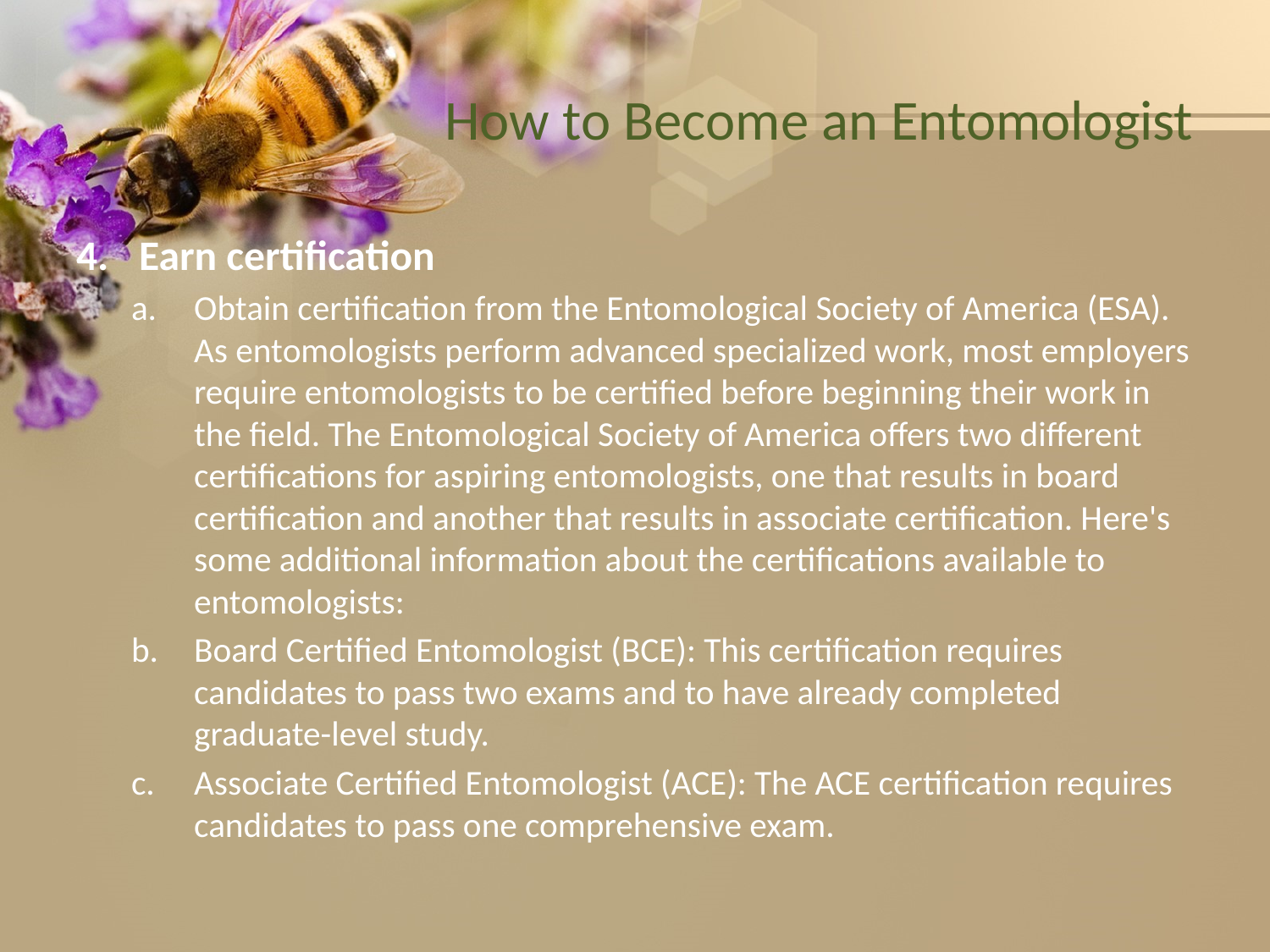

# How to Become an Entomologist
Earn certification
Obtain certification from the Entomological Society of America (ESA). As entomologists perform advanced specialized work, most employers require entomologists to be certified before beginning their work in the field. The Entomological Society of America offers two different certifications for aspiring entomologists, one that results in board certification and another that results in associate certification. Here's some additional information about the certifications available to entomologists:
Board Certified Entomologist (BCE): This certification requires candidates to pass two exams and to have already completed graduate-level study.
Associate Certified Entomologist (ACE): The ACE certification requires candidates to pass one comprehensive exam.